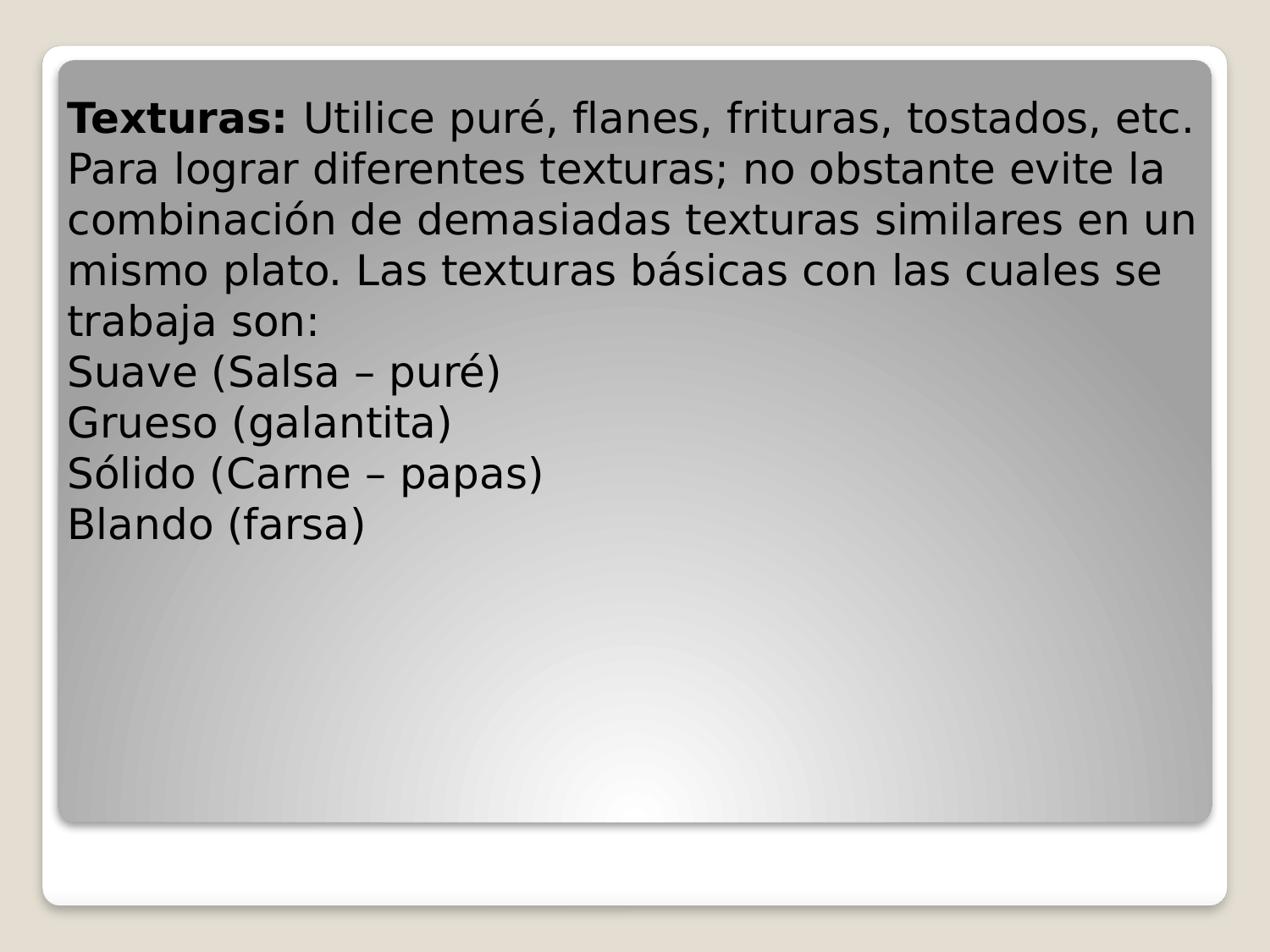

Texturas: Utilice puré, flanes, frituras, tostados, etc. Para lograr diferentes texturas; no obstante evite la combinación de demasiadas texturas similares en un mismo plato. Las texturas básicas con las cuales se trabaja son:
Suave (Salsa – puré)
Grueso (galantita)
Sólido (Carne – papas)
Blando (farsa)